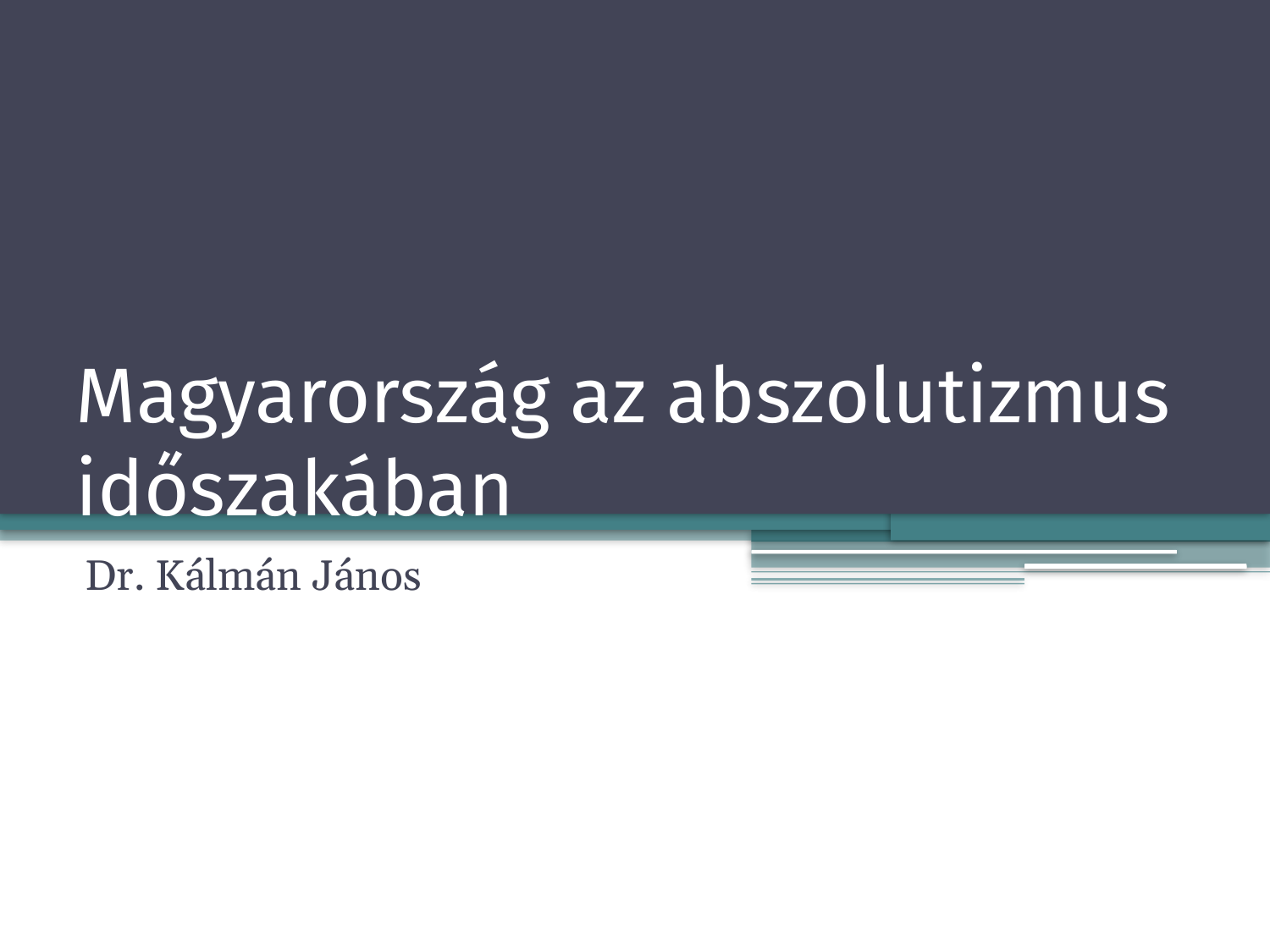

# Magyarország az abszolutizmus időszakában
Dr. Kálmán János